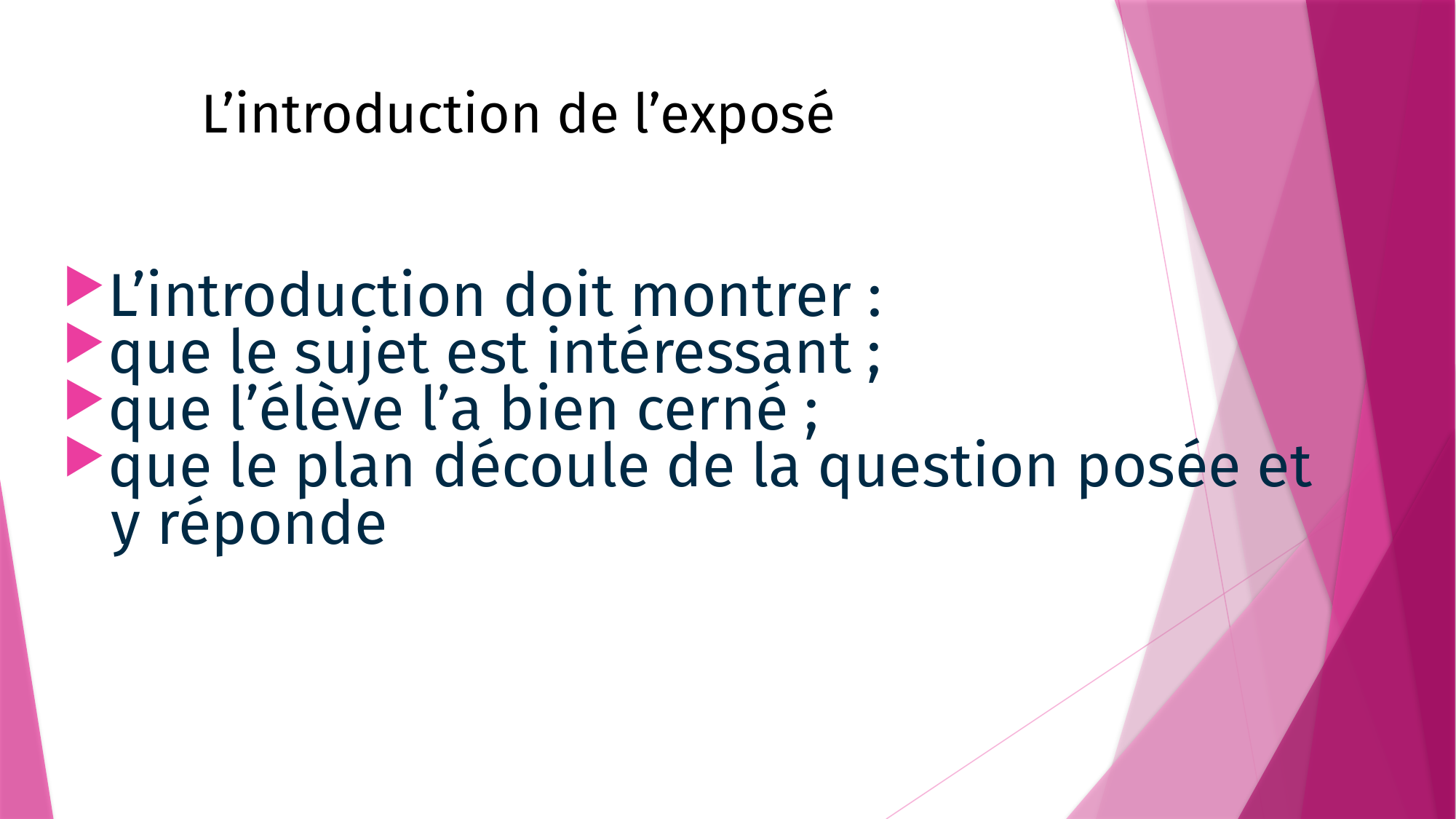

# L’introduction de l’exposé
L’introduction doit montrer :
que le sujet est intéressant ;
que l’élève l’a bien cerné ;
que le plan découle de la question posée et
   y réponde